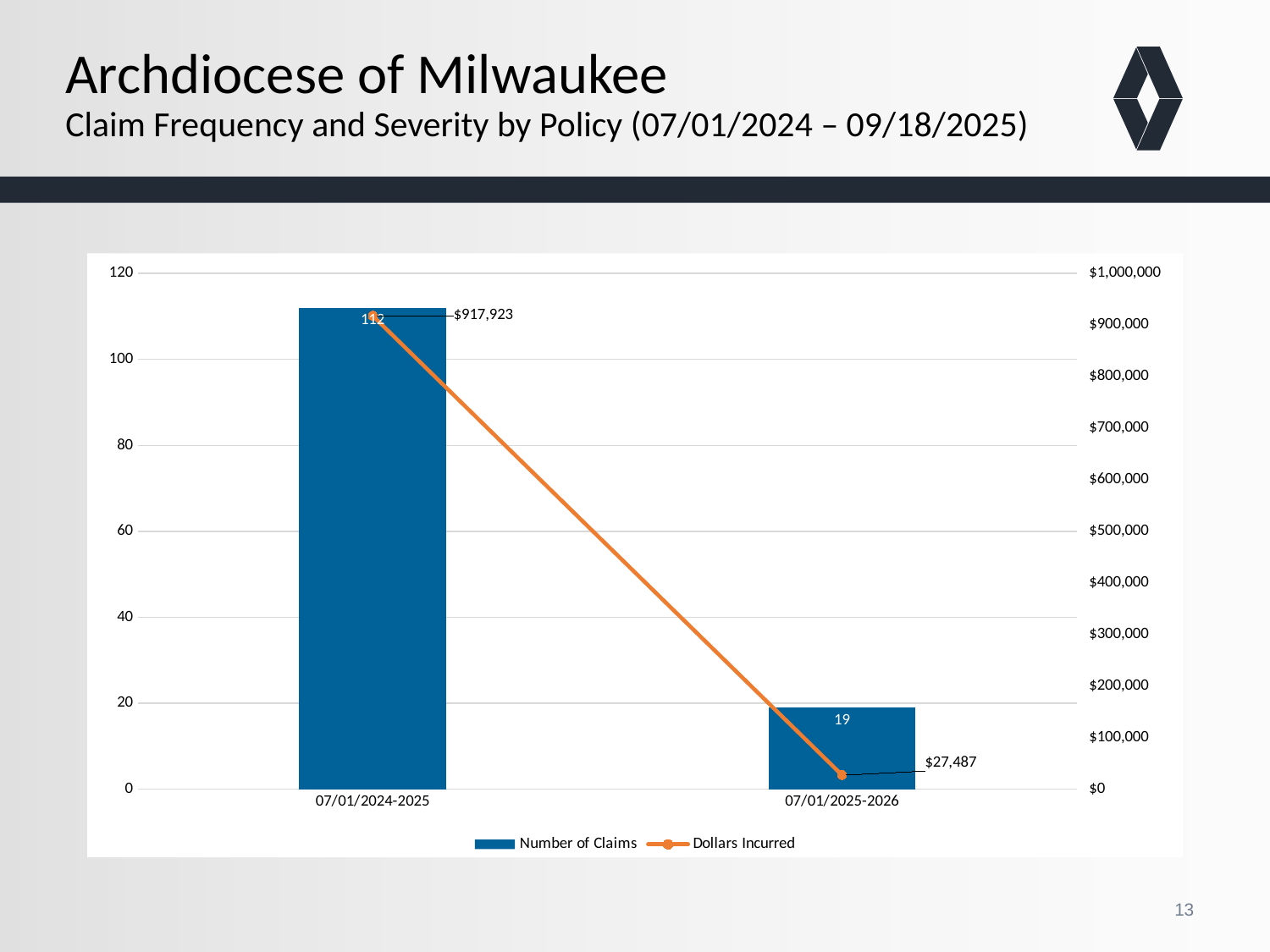

# Archdiocese of Milwaukee Claim Frequency and Severity by Policy (07/01/2024 – 09/18/2025)

### Chart

| Category | Number of Claims | Dollars Incurred |
|---|---|---|
| 07/01/2024-2025 | 112.0 | 917922.97 |
| 07/01/2025-2026 | 19.0 | 27486.85 |